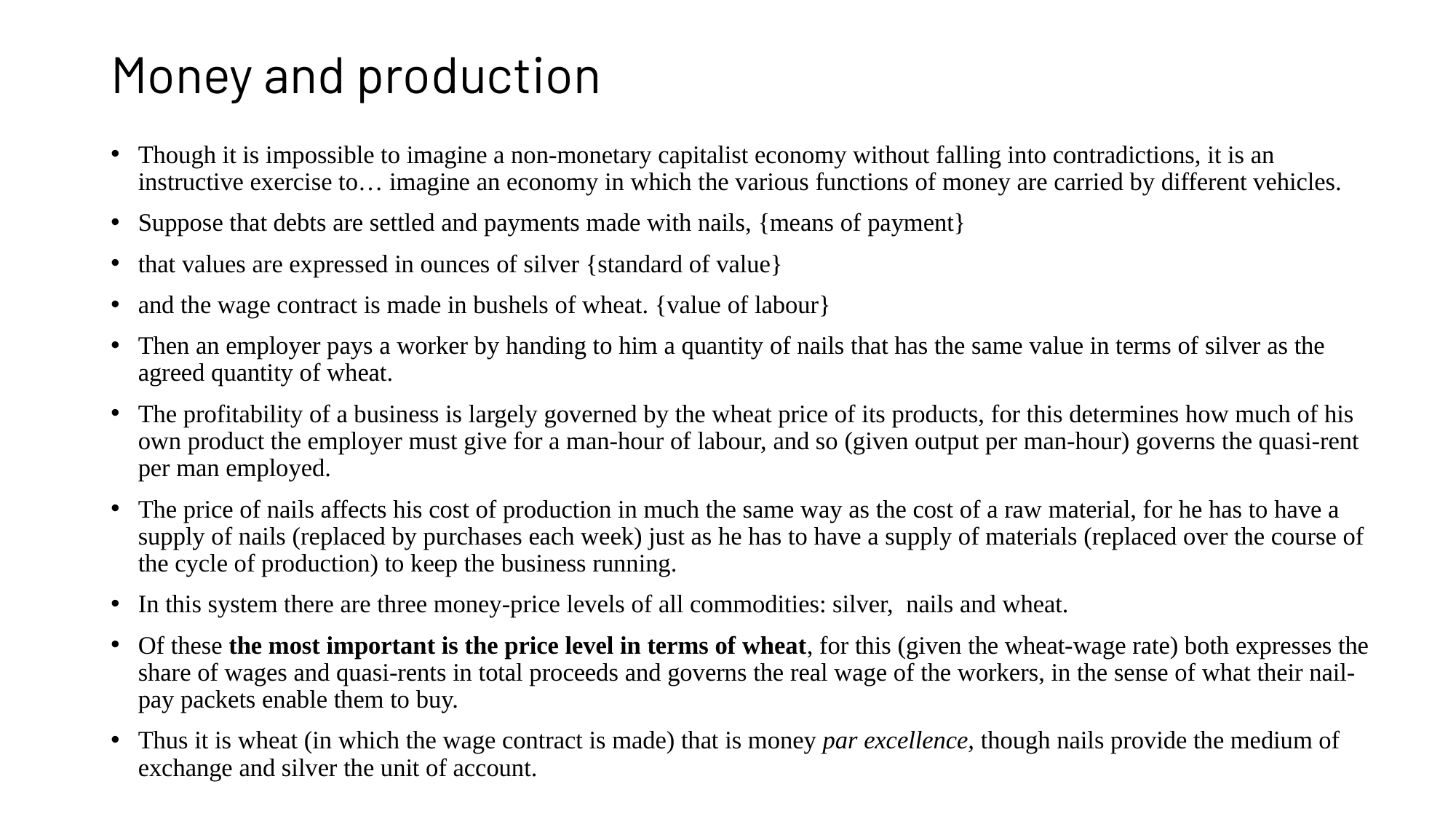

# Money and production
Though it is impossible to imagine a non-monetary capitalist economy without falling into contradictions, it is an instructive exercise to… imagine an economy in which the various functions of money are carried by different vehicles.
Suppose that debts are settled and payments made with nails, {means of payment}
that values are expressed in ounces of silver {standard of value}
and the wage contract is made in bushels of wheat. {value of labour}
Then an employer pays a worker by handing to him a quantity of nails that has the same value in terms of silver as the agreed quantity of wheat.
The profitability of a business is largely governed by the wheat price of its products, for this determines how much of his own product the employer must give for a man-hour of labour, and so (given output per man-hour) governs the quasi-rent per man employed.
The price of nails affects his cost of production in much the same way as the cost of a raw material, for he has to have a supply of nails (replaced by purchases each week) just as he has to have a supply of materials (replaced over the course of the cycle of production) to keep the business running.
In this system there are three money-price levels of all commodities: silver,  nails and wheat.
Of these the most important is the price level in terms of wheat, for this (given the wheat-wage rate) both expresses the share of wages and quasi-rents in total proceeds and governs the real wage of the workers, in the sense of what their nail-pay packets enable them to buy.
Thus it is wheat (in which the wage contract is made) that is money par excellence, though nails provide the medium of exchange and silver the unit of account.